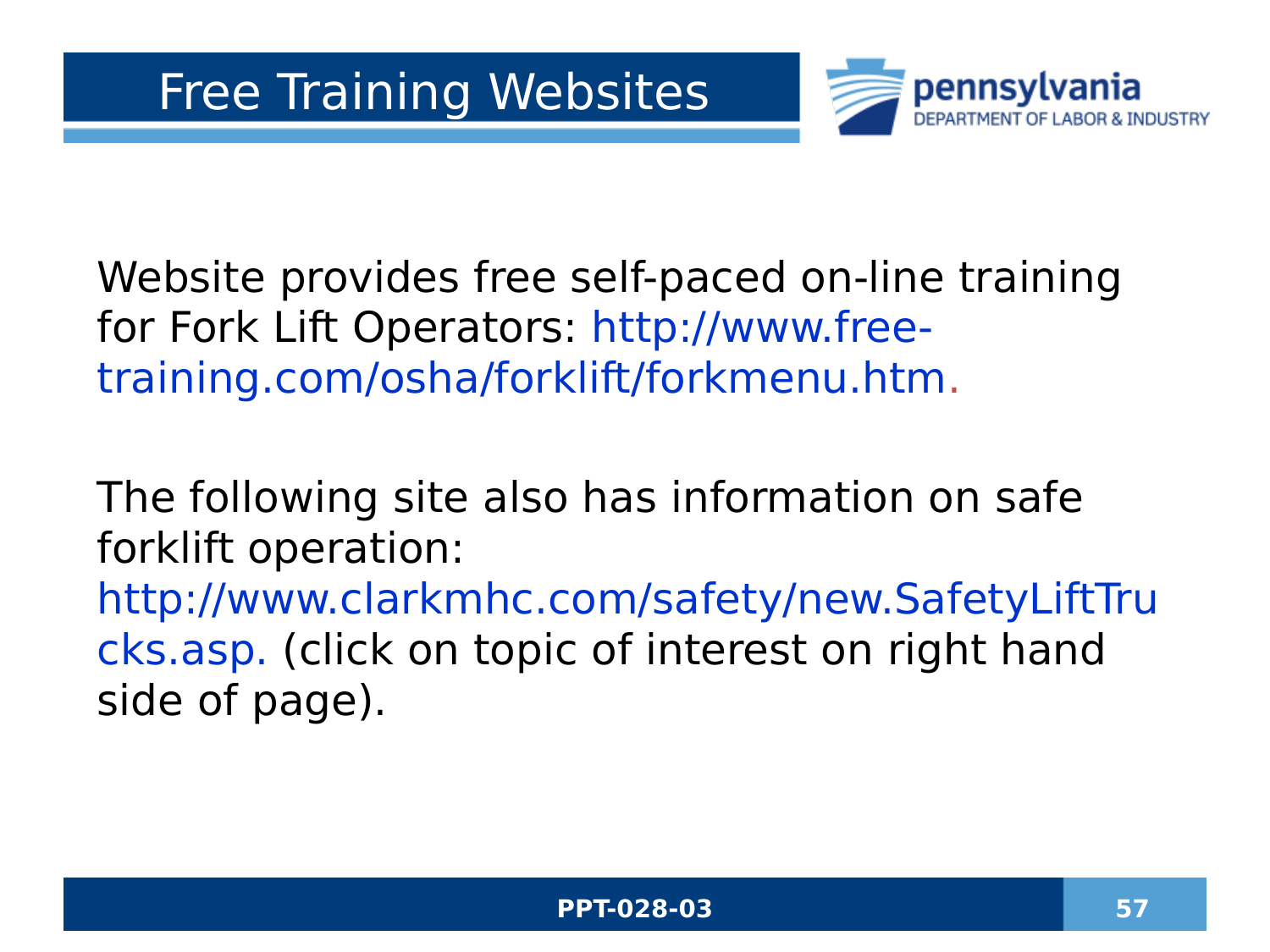

# Free Training Websites
Website provides free self-paced on-line training for Fork Lift Operators: http://www.free-training.com/osha/forklift/forkmenu.htm.

The following site also has information on safe forklift operation: http://www.clarkmhc.com/safety/new.SafetyLiftTrucks.asp. (click on topic of interest on right hand side of page).

PPT-028-03
57